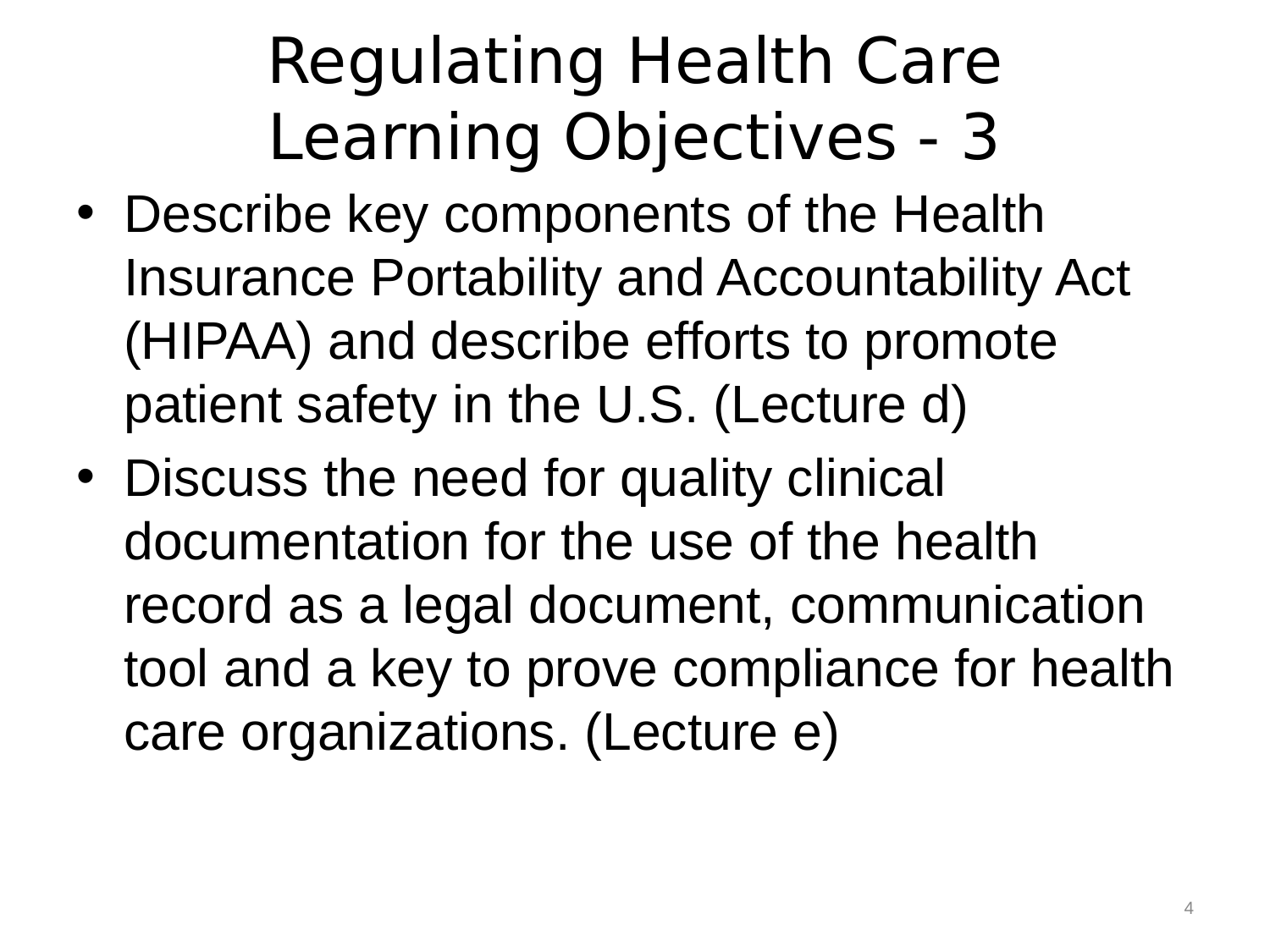

# Regulating Health Care Learning Objectives - 3
Describe key components of the Health Insurance Portability and Accountability Act (HIPAA) and describe efforts to promote patient safety in the U.S. (Lecture d)
Discuss the need for quality clinical documentation for the use of the health record as a legal document, communication tool and a key to prove compliance for health care organizations. (Lecture e)

4